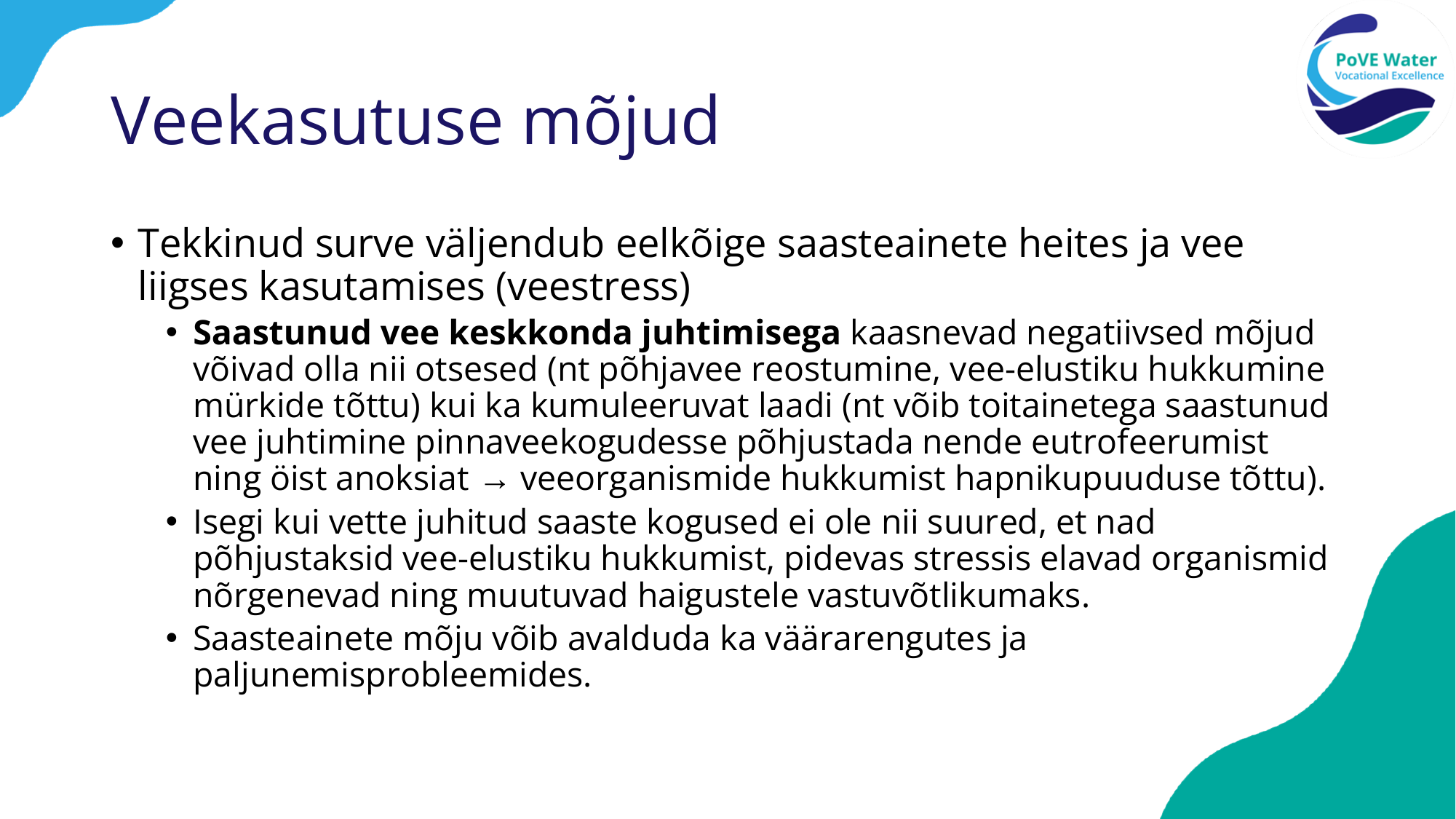

# Veekasutuse mõjud
Tekkinud surve väljendub eelkõige saasteainete heites ja vee liigses kasutamises (veestress)
Saastunud vee keskkonda juhtimisega kaasnevad negatiivsed mõjud võivad olla nii otsesed (nt põhjavee reostumine, vee-elustiku hukkumine mürkide tõttu) kui ka kumuleeruvat laadi (nt võib toitainetega saastunud vee juhtimine pinnaveekogudesse põhjustada nende eutrofeerumist ning öist anoksiat → veeorganismide hukkumist hapnikupuuduse tõttu).
Isegi kui vette juhitud saaste kogused ei ole nii suured, et nad põhjustaksid vee-elustiku hukkumist, pidevas stressis elavad organismid nõrgenevad ning muutuvad haigustele vastuvõtlikumaks.
Saasteainete mõju võib avalduda ka väärarengutes ja paljunemisprobleemides.